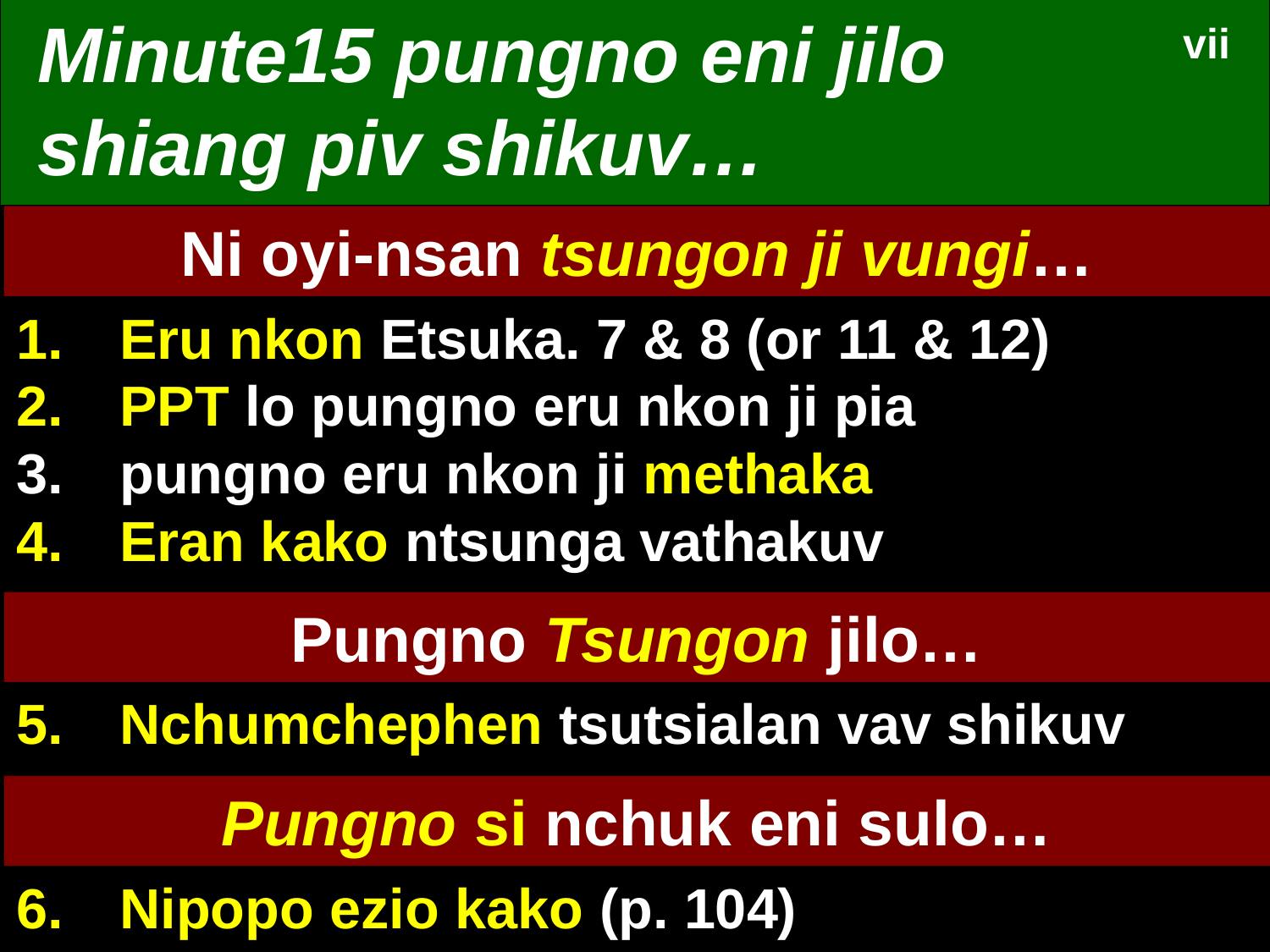

# Minute15 pungno eni jilo shiang piv shikuv…
vii
Ni oyi-nsan tsungon ji vungi…
Eru nkon Etsuka. 7 & 8 (or 11 & 12)
PPT lo pungno eru nkon ji pia
pungno eru nkon ji methaka
Eran kako ntsunga vathakuv
Pungno Tsungon jilo…
Nchumchephen tsutsialan vav shikuv
Pungno si nchuk eni sulo…
Nipopo ezio kako (p. 104)